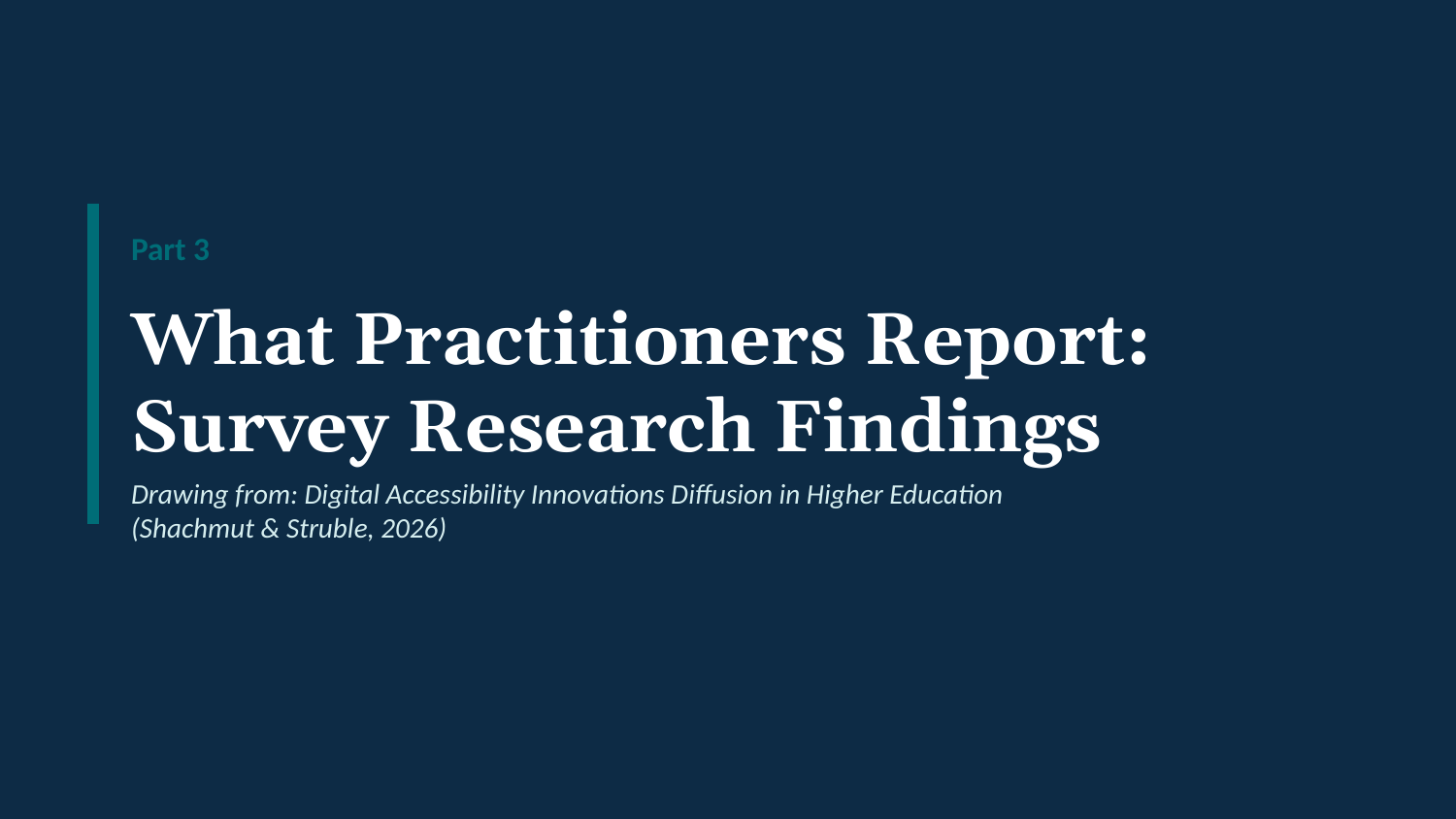

Part 3
What Practitioners Report:
Survey Research Findings
Drawing from: Digital Accessibility Innovations Diffusion in Higher Education
(Shachmut & Struble, 2026)